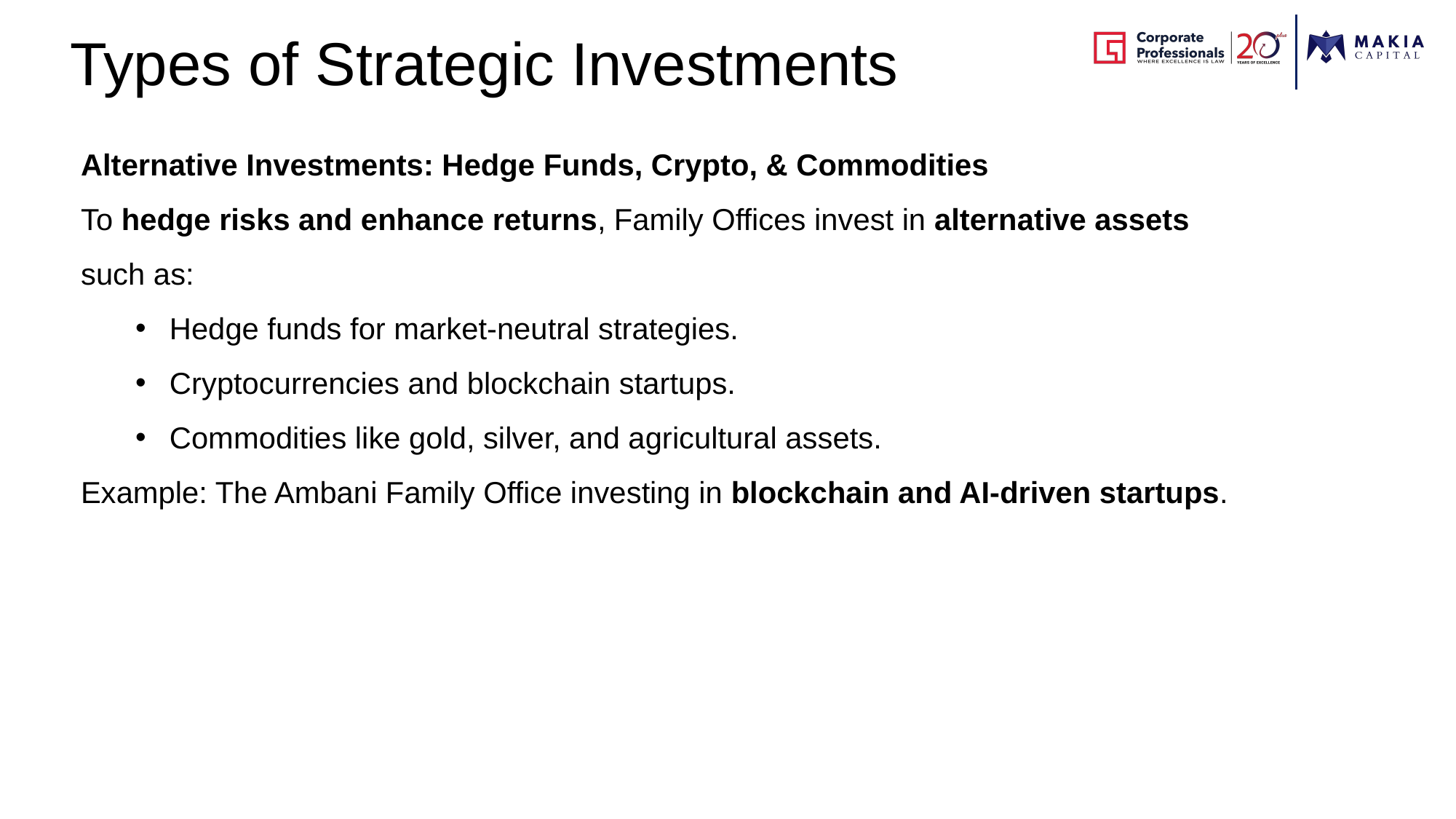

Types of Strategic Investments
Alternative Investments: Hedge Funds, Crypto, & Commodities
To hedge risks and enhance returns, Family Offices invest in alternative assets such as:
Hedge funds for market-neutral strategies.
Cryptocurrencies and blockchain startups.
Commodities like gold, silver, and agricultural assets.
Example: The Ambani Family Office investing in blockchain and AI-driven startups.